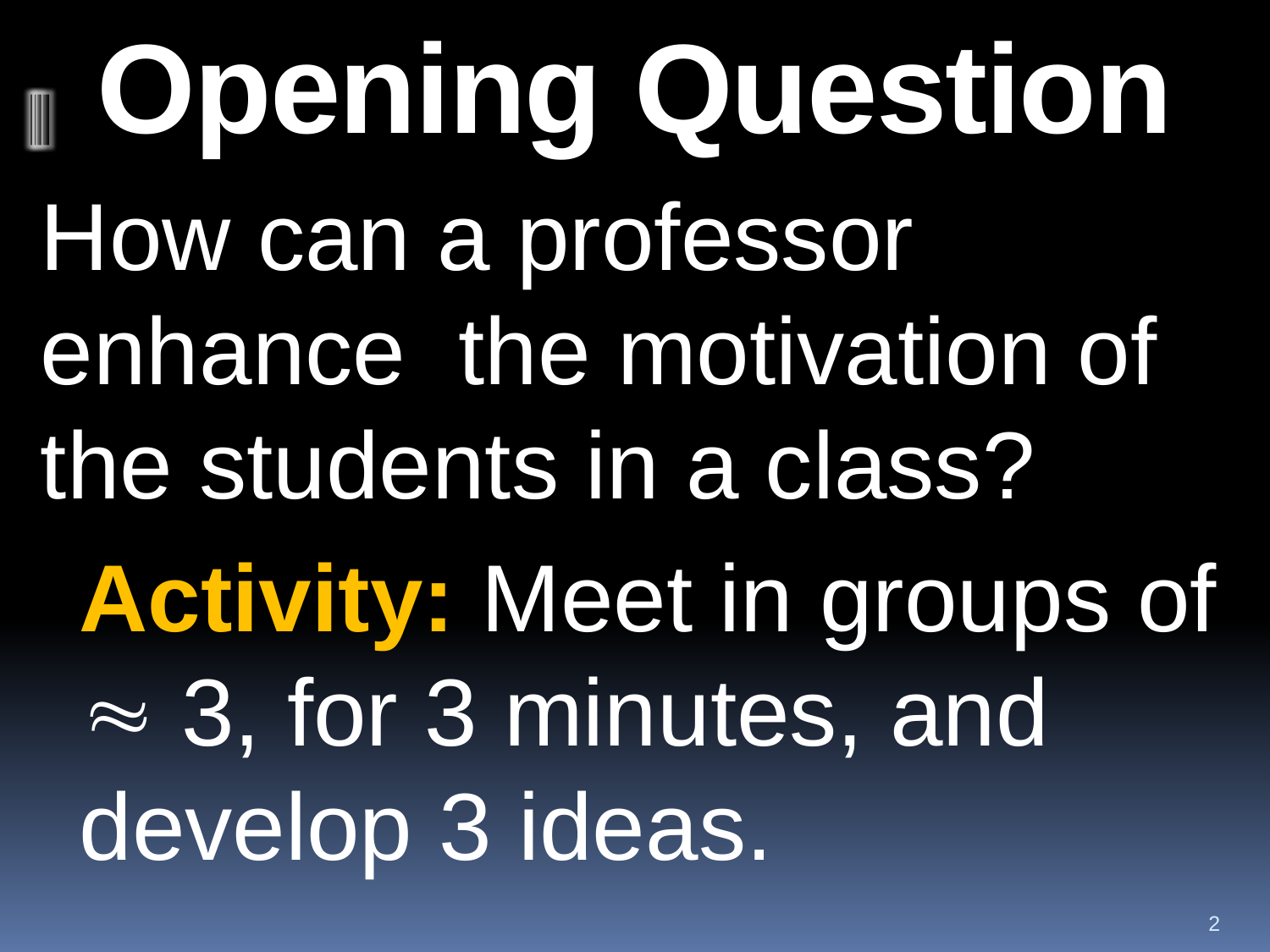

# Opening Question
How can a professor enhance  the motivation of the students in a class?

Activity: Meet in groups of ≈ 3, for 3 minutes, and develop 3 ideas.

2